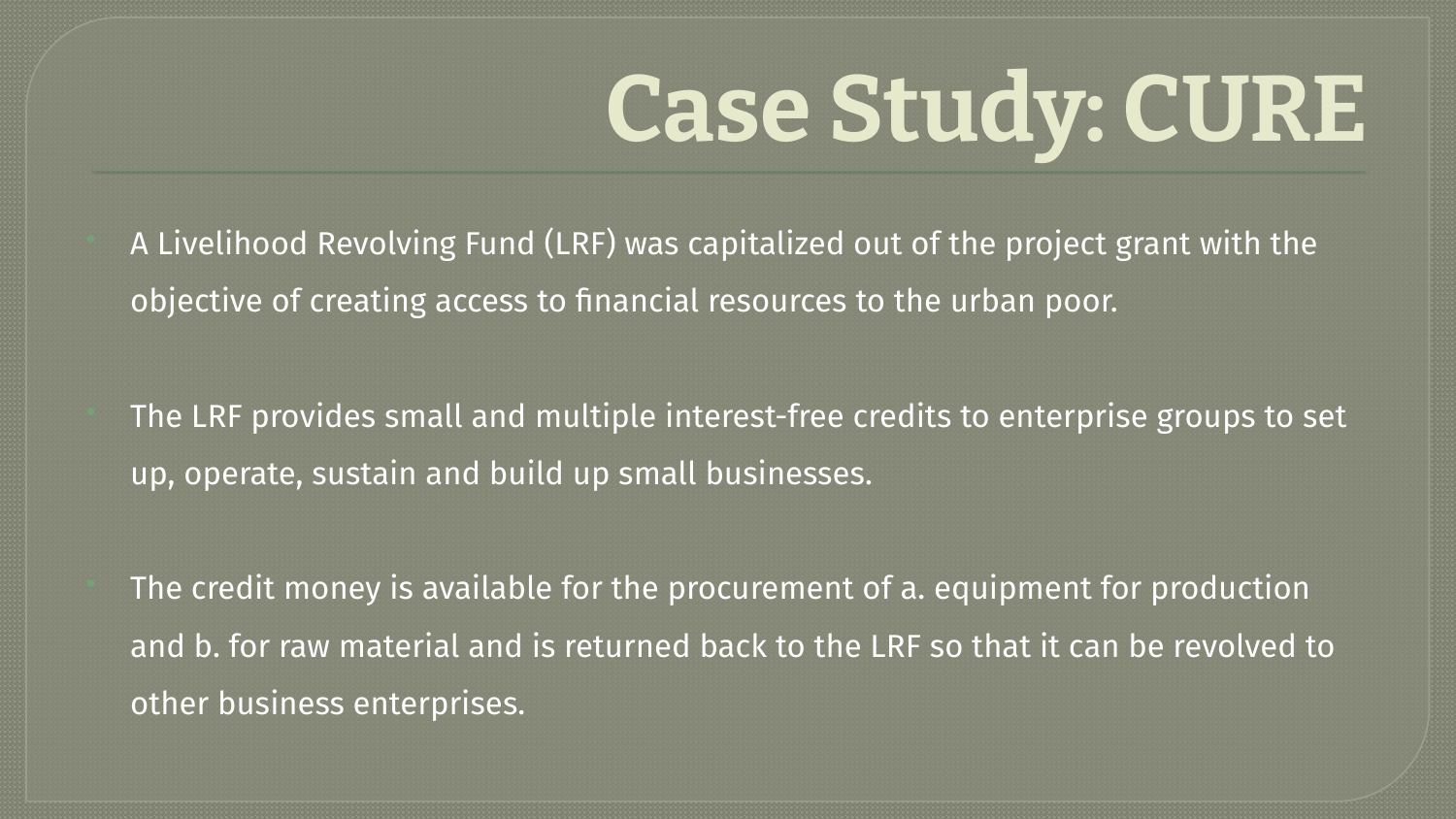

# Case Study: CURE
A Livelihood Revolving Fund (LRF) was capitalized out of the project grant with the objective of creating access to financial resources to the urban poor.

The LRF provides small and multiple interest-free credits to enterprise groups to set up, operate, sustain and build up small businesses.

The credit money is available for the procurement of a. equipment for production and b. for raw material and is returned back to the LRF so that it can be revolved to other business enterprises.